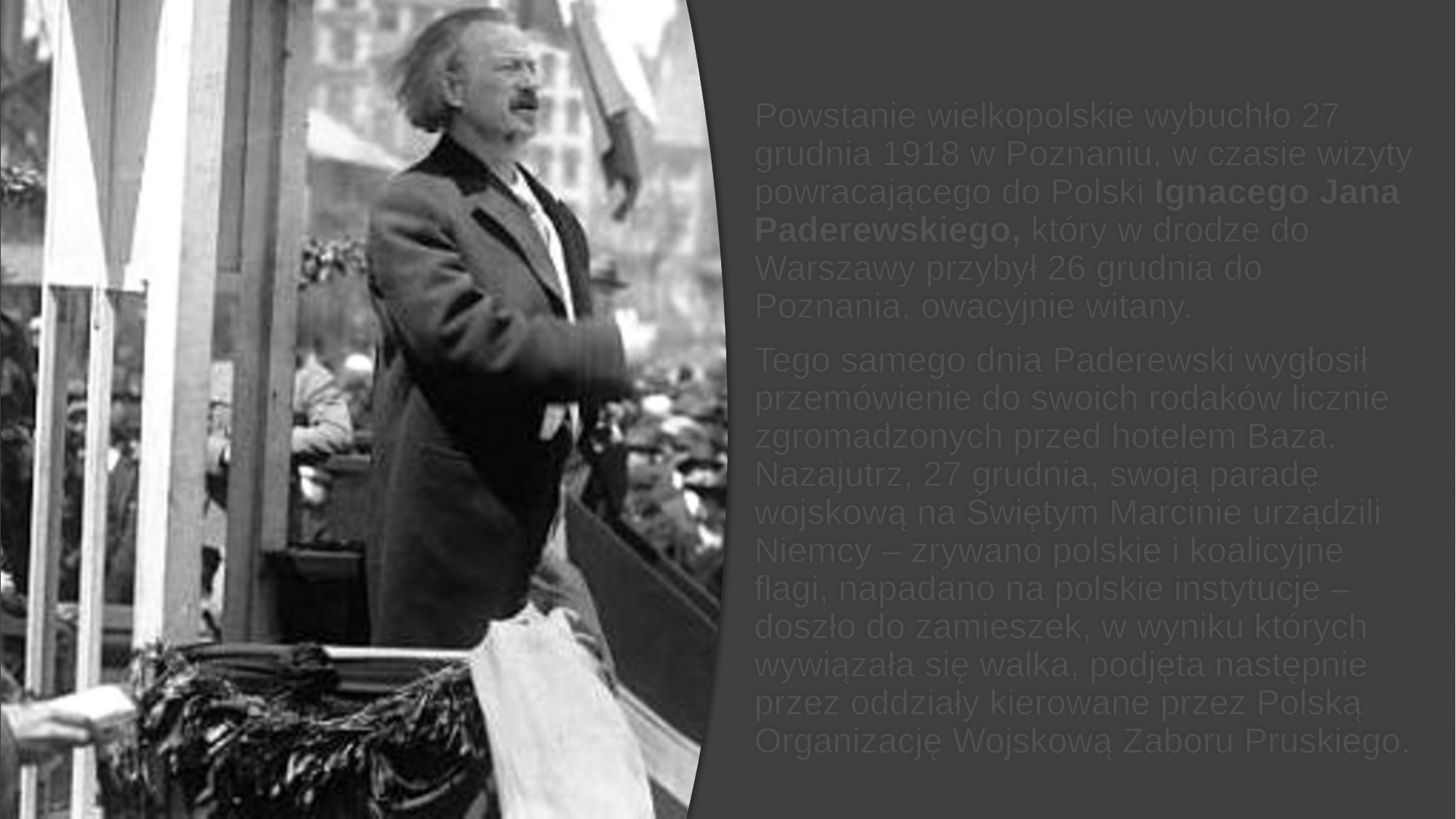

Powstanie wielkopolskie wybuchło 27 grudnia 1918 w Poznaniu, w czasie wizyty powracającego do Polski Ignacego Jana Paderewskiego, który w drodze do Warszawy przybył 26 grudnia do Poznania, owacyjnie witany.
Tego samego dnia Paderewski wygłosił przemówienie do swoich rodaków licznie zgromadzonych przed hotelem Baza. Nazajutrz, 27 grudnia, swoją paradę wojskową na Świętym Marcinie urządzili Niemcy – zrywano polskie i koalicyjne flagi, napadano na polskie instytucje – doszło do zamieszek, w wyniku których wywiązała się walka, podjęta następnie przez oddziały kierowane przez Polską Organizację Wojskową Zaboru Pruskiego.
#